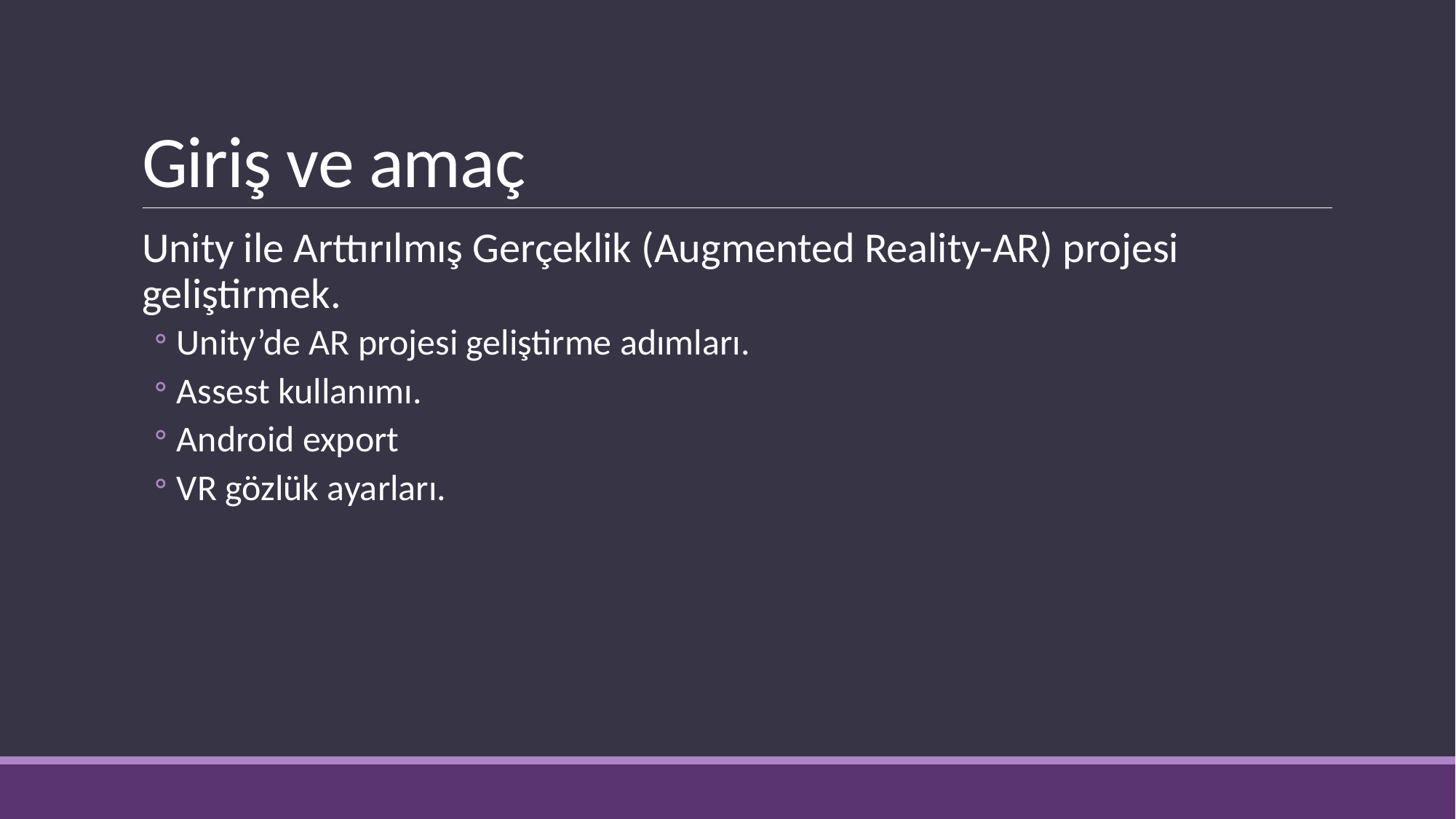

# Giriş ve amaç
Unity ile Arttırılmış Gerçeklik (Augmented Reality-AR) projesi geliştirmek.
Unity’de AR projesi geliştirme adımları.
Assest kullanımı.
Android export
VR gözlük ayarları.